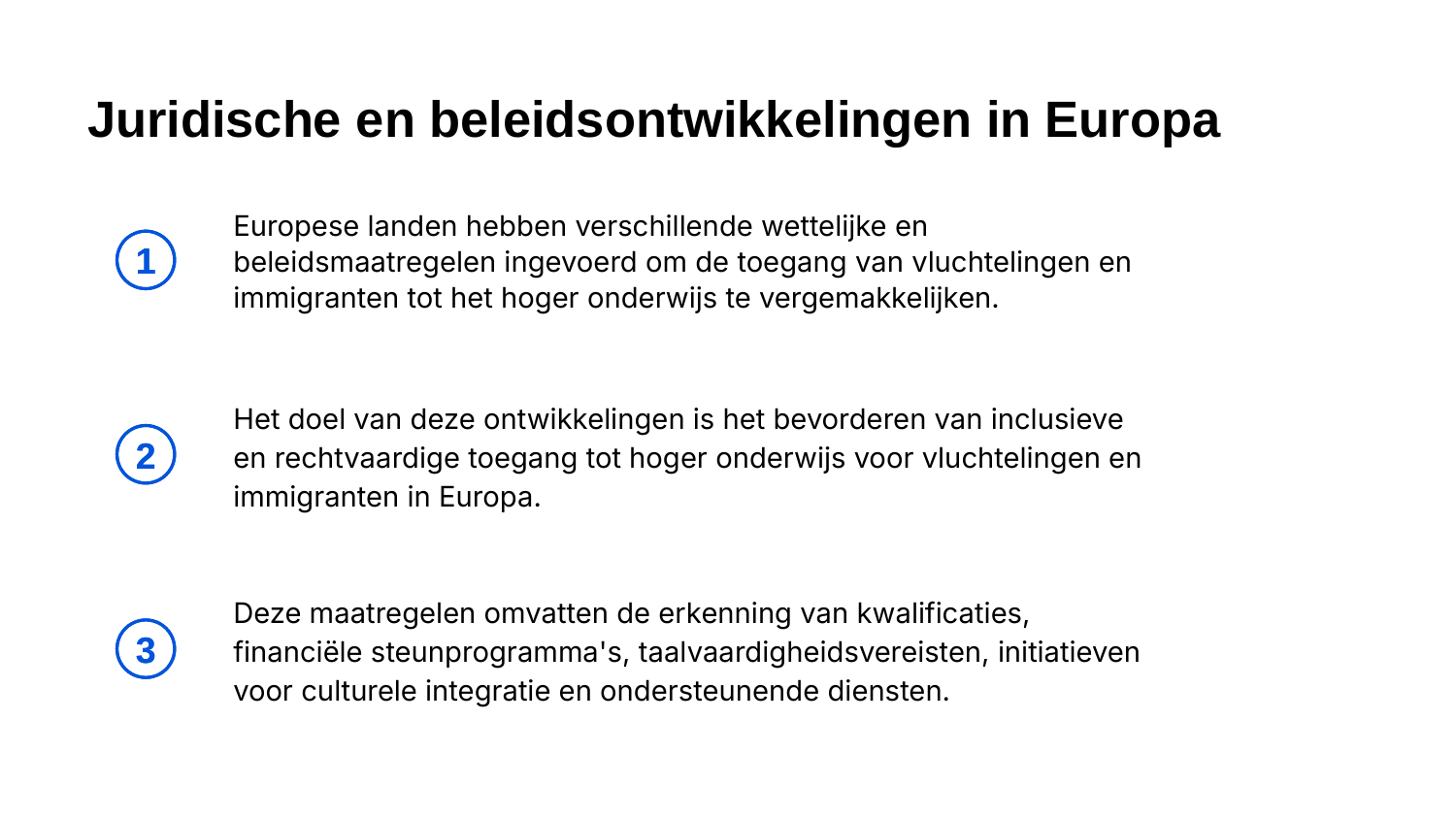

# Juridische en beleidsontwikkelingen in Europa
Europese landen hebben verschillende wettelijke en beleidsmaatregelen ingevoerd om de toegang van vluchtelingen en immigranten tot het hoger onderwijs te vergemakkelijken.
1
Het doel van deze ontwikkelingen is het bevorderen van inclusieve en rechtvaardige toegang tot hoger onderwijs voor vluchtelingen en immigranten in Europa.
2
Deze maatregelen omvatten de erkenning van kwalificaties, financiële steunprogramma's, taalvaardigheidsvereisten, initiatieven voor culturele integratie en ondersteunende diensten.
3